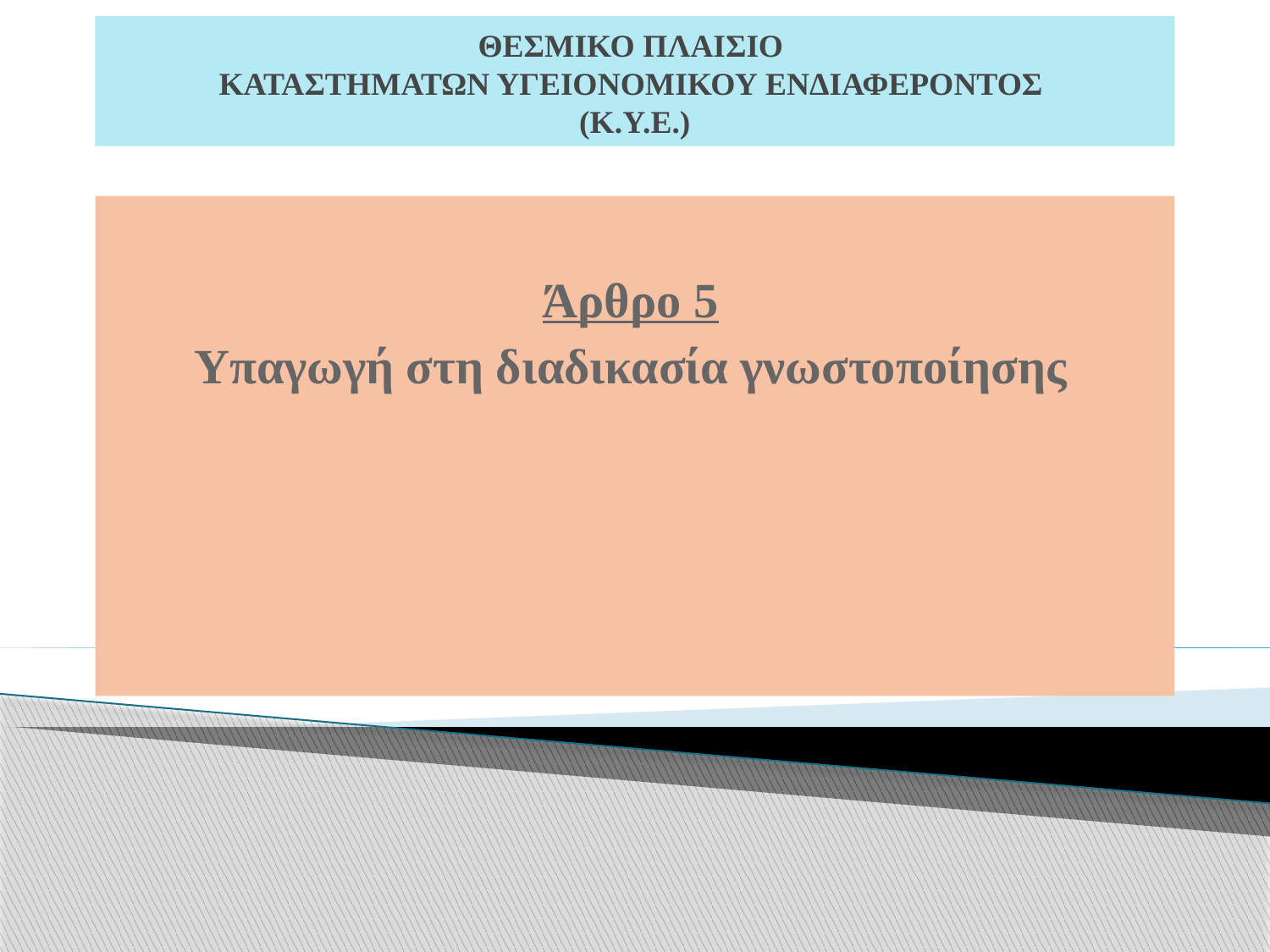

ΘΕΣΜΙΚΟ ΠΛΑΙΣΙΟ
ΚΑΤΑΣΤΗΜΑΤΩΝ ΥΓΕΙΟΝΟΜΙΚΟΥ ΕΝΔΙΑΦΕΡΟΝΤΟΣ
(Κ.Υ.Ε.)

Άρθρο 5
Υπαγωγή στη διαδικασία γνωστοποίησης